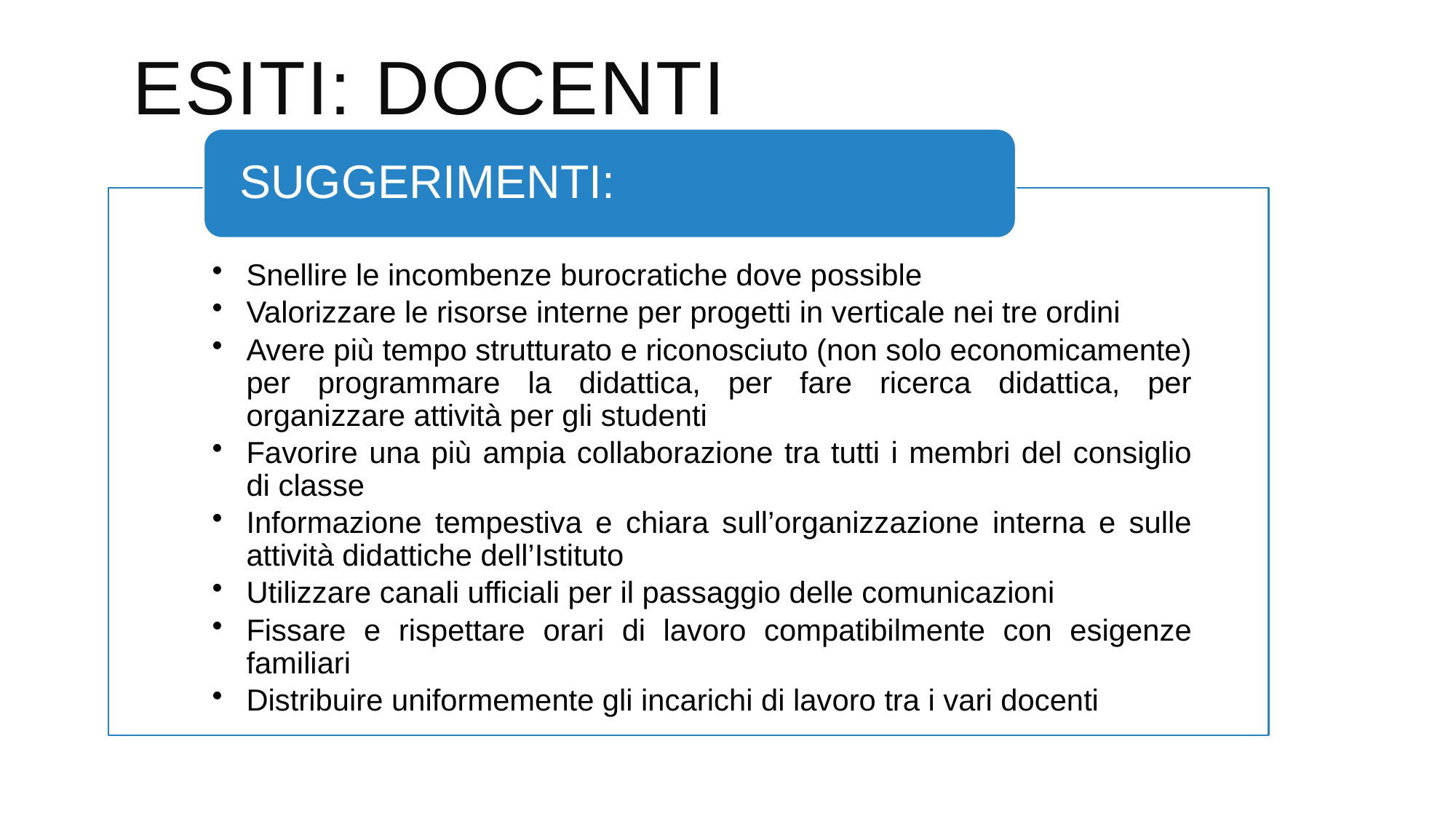

ESITI: DOCENTI

SUGGERIMENTI:
Snellire le incombenze burocratiche dove possible
Valorizzare le risorse interne per progetti in verticale nei tre ordini
Avere più tempo strutturato e riconosciuto (non solo economicamente) per programmare la didattica, per fare ricerca didattica, per organizzare attività per gli studenti
Favorire una più ampia collaborazione tra tutti i membri del consiglio di classe
Informazione tempestiva e chiara sull’organizzazione interna e sulle attività didattiche dell’Istituto
Utilizzare canali ufficiali per il passaggio delle comunicazioni
Fissare e rispettare orari di lavoro compatibilmente con esigenze familiari
Distribuire uniformemente gli incarichi di lavoro tra i vari docenti